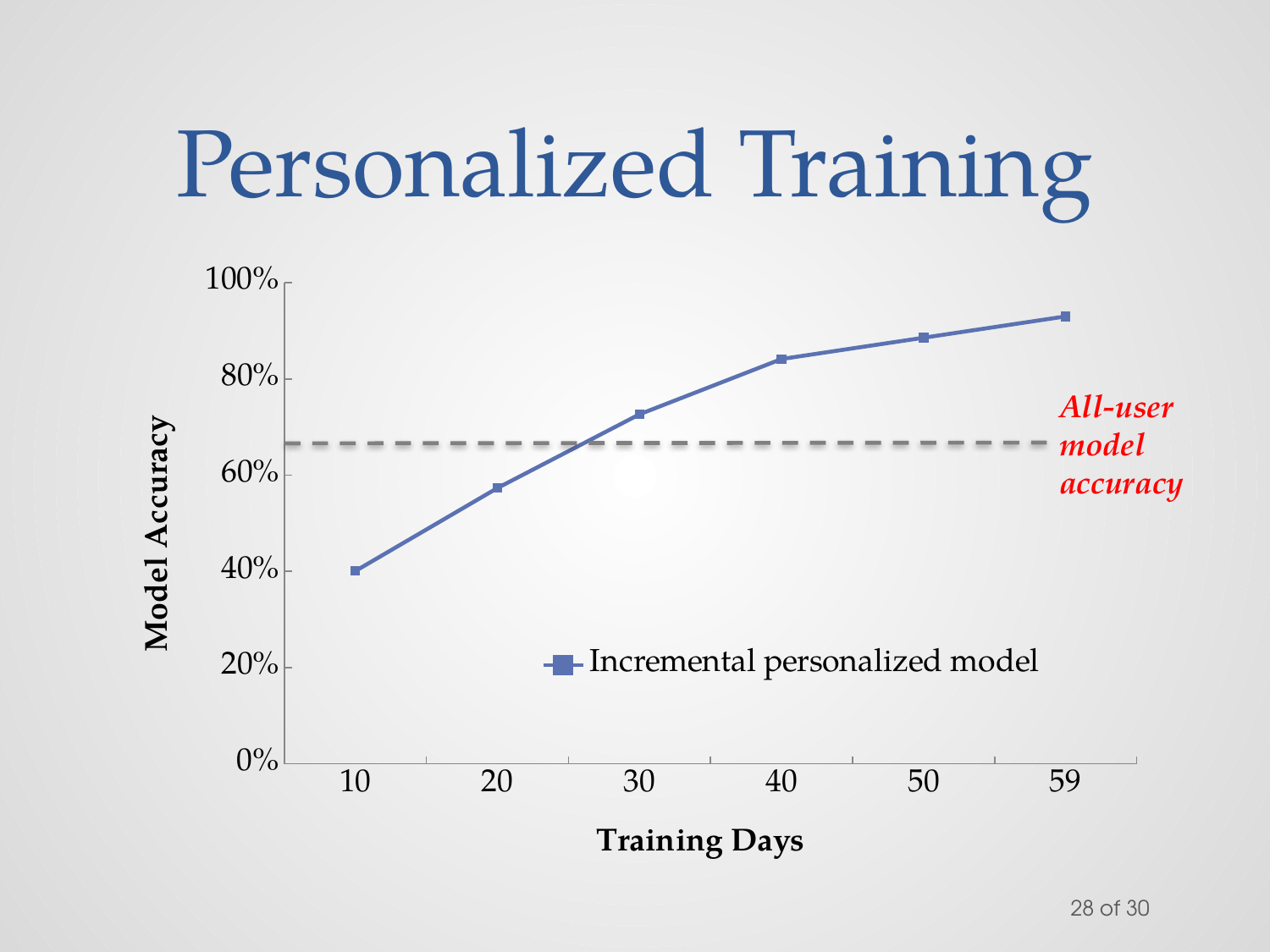

# Personalized Training

### Chart

| Category |  |
|---|---|
| 10.0 | 0.400721875 |
| 20.0 | 0.5732875 |
| 30.0 | 0.726485714285714 |
| 40.0 | 0.841321739130435 |
| 50.0 | 0.885611764705882 |
| 59.0 | 0.93 |
All-user
model
accuracy
28 of 30